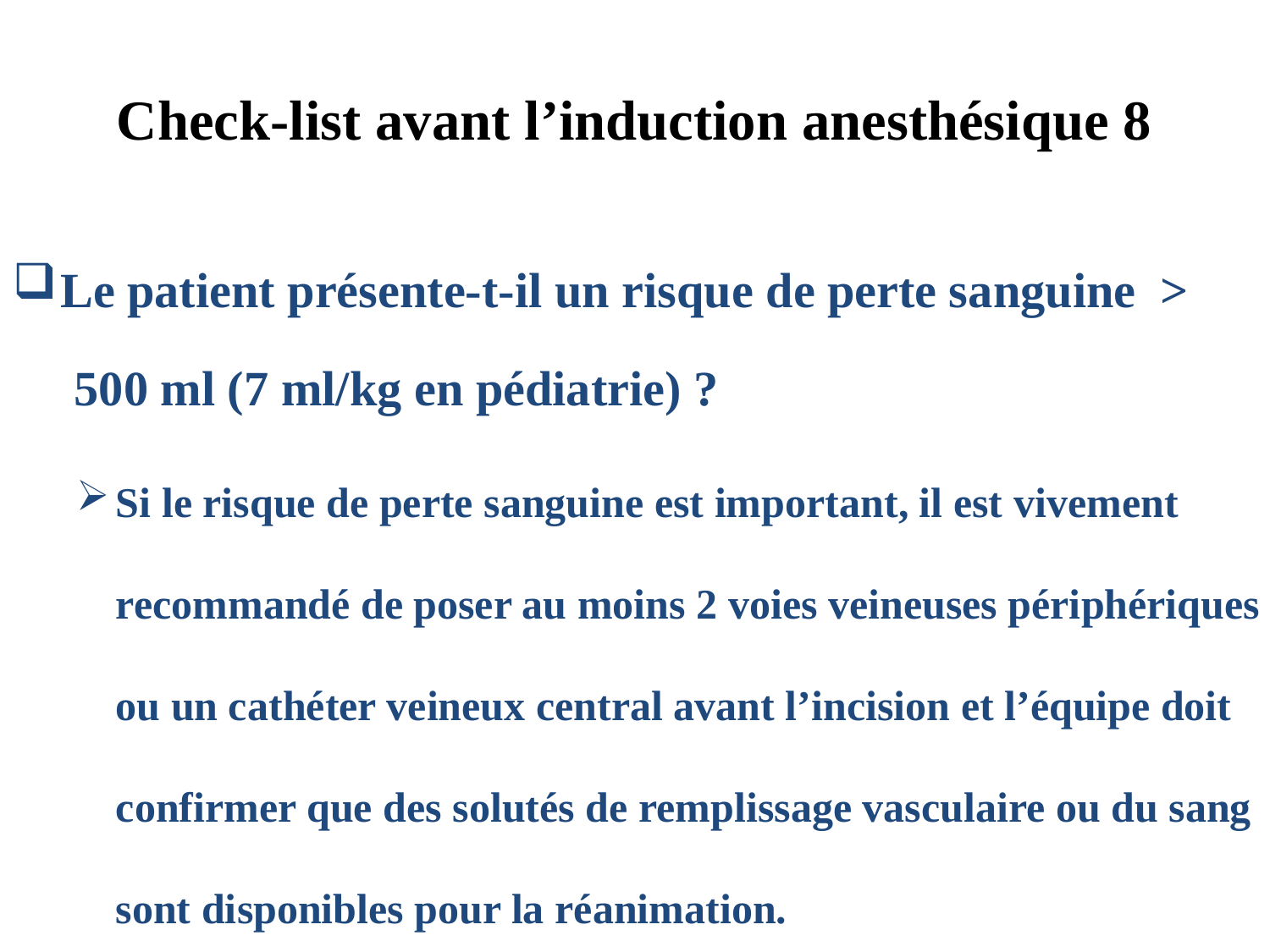

# Check-list avant l’induction anesthésique 8
Le patient présente-t-il un risque de perte sanguine  >
     500 ml (7 ml/kg en pédiatrie) ?
Si le risque de perte sanguine est important, il est vivement recommandé de poser au moins 2 voies veineuses périphériques ou un cathéter veineux central avant l’incision et l’équipe doit confirmer que des solutés de remplissage vasculaire ou du sang sont disponibles pour la réanimation.